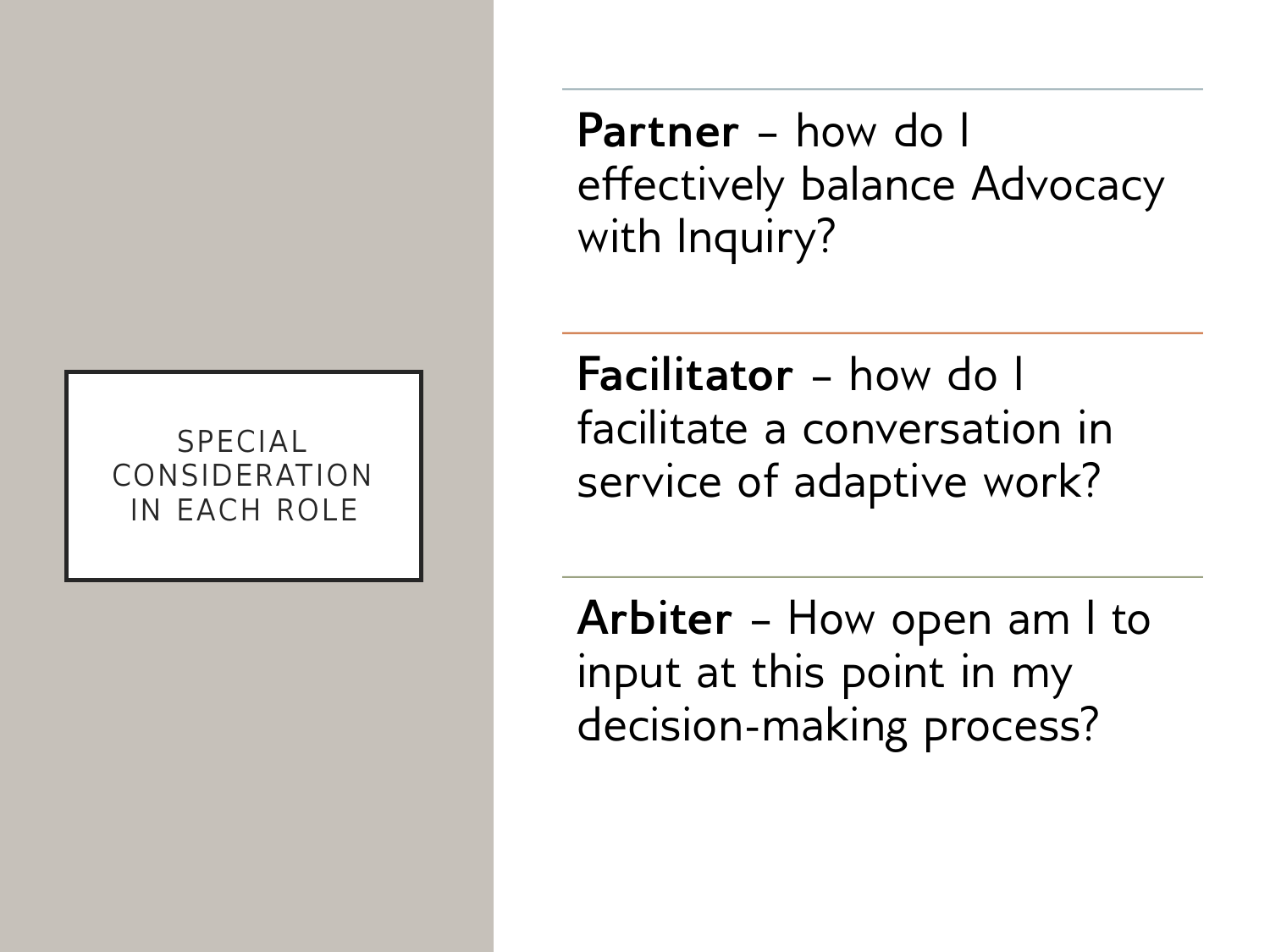

Partner – how do I effectively balance Advocacy with Inquiry?
Facilitator – how do I facilitate a conversation in service of adaptive work?
Arbiter – How open am I to input at this point in my decision-making process?
# Special consideration in each role